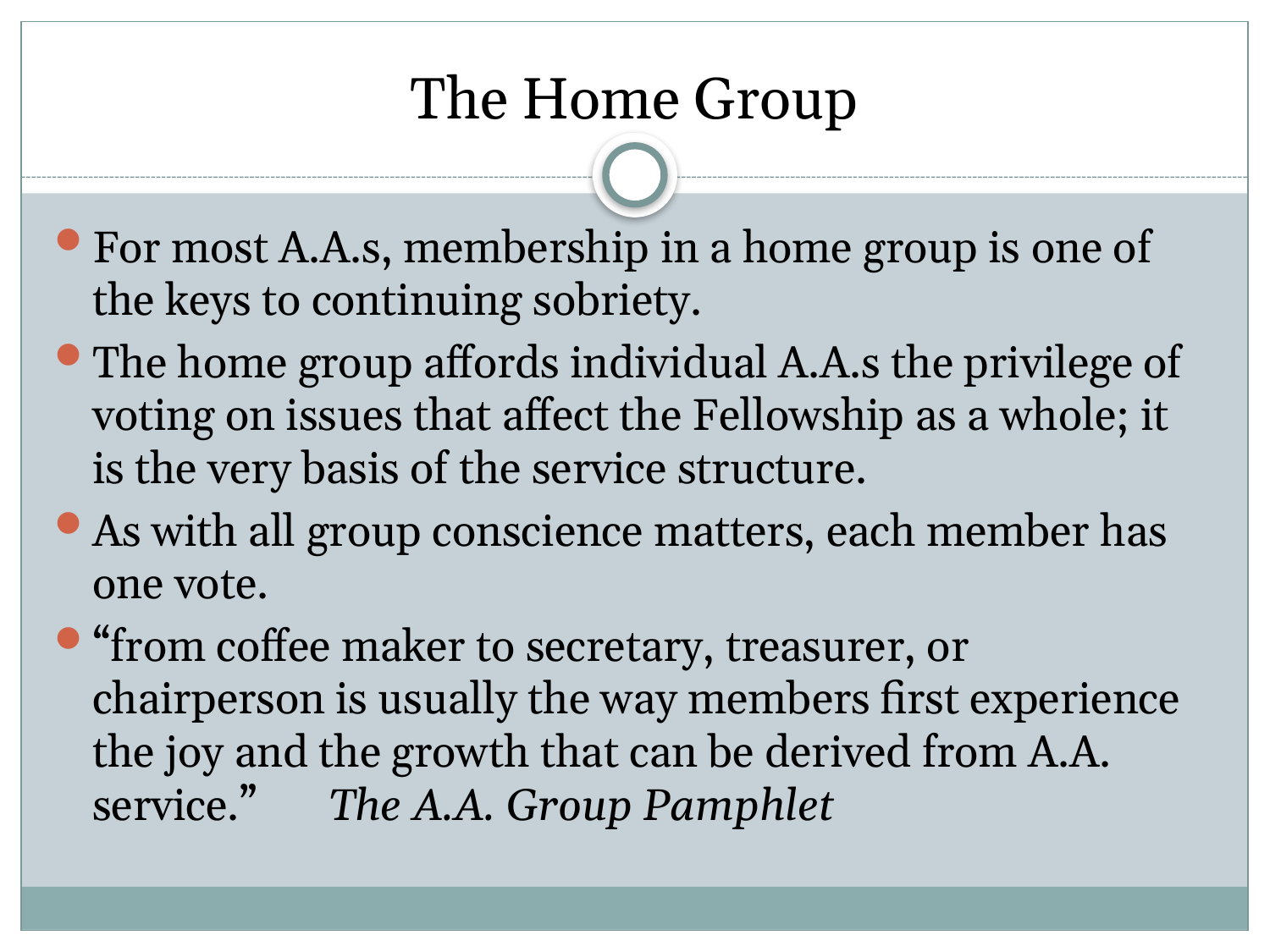

# The Home Group
For most A.A.s, membership in a home group is one of the keys to continuing sobriety.
The home group affords individual A.A.s the privilege of voting on issues that affect the Fellowship as a whole; it is the very basis of the service structure.
As with all group conscience matters, each member has one vote.
“from coffee maker to secretary, treasurer, or chairperson is usually the way members first experience the joy and the growth that can be derived from A.A. service.”  	The A.A. Group Pamphlet